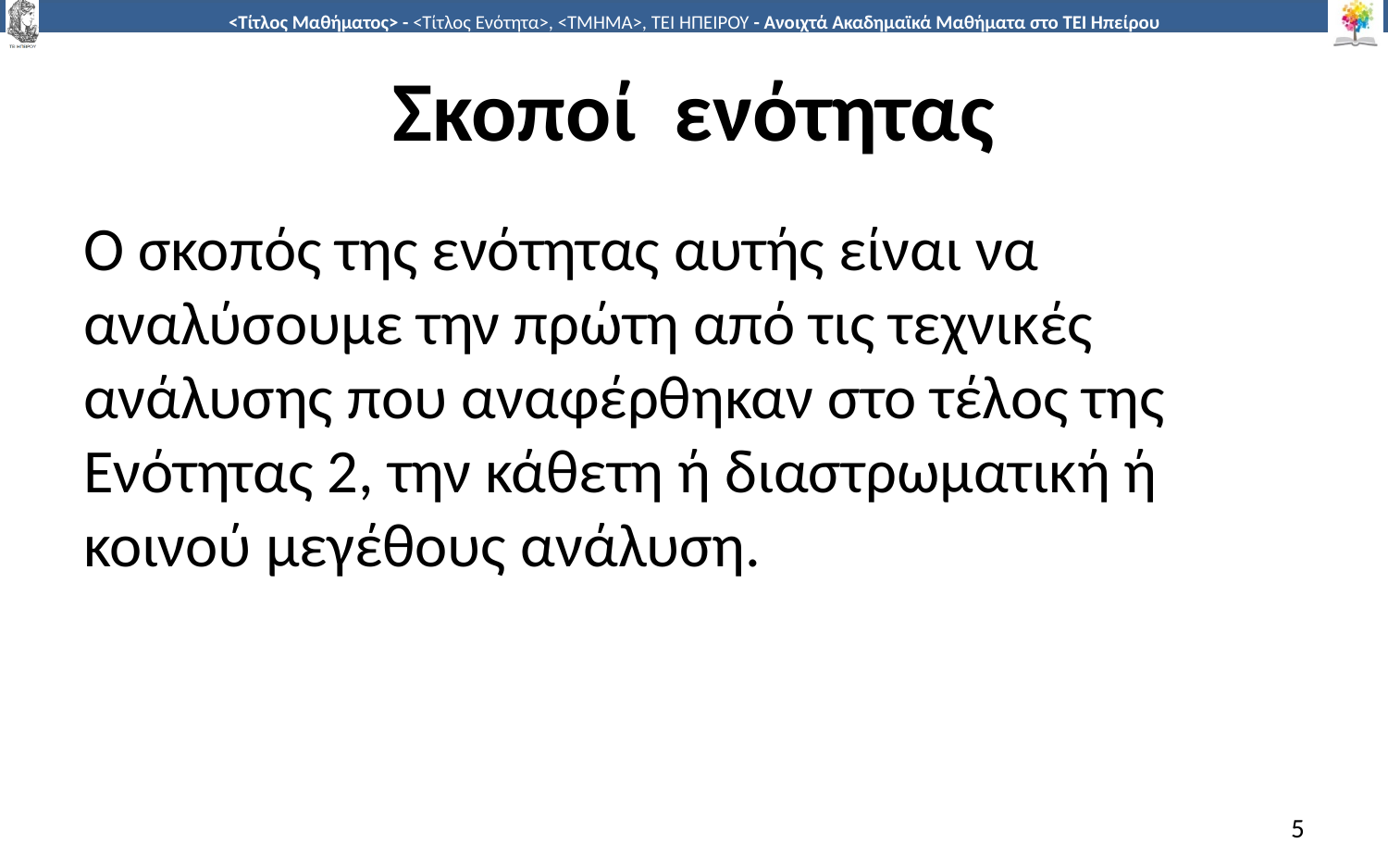

# Σκοποί  ενότητας
Ο σκοπός της ενότητας αυτής είναι να αναλύσουμε την πρώτη από τις τεχνικές ανάλυσης που αναφέρθηκαν στο τέλος της Ενότητας 2, την κάθετη ή διαστρωματική ή κοινού μεγέθους ανάλυση.
5